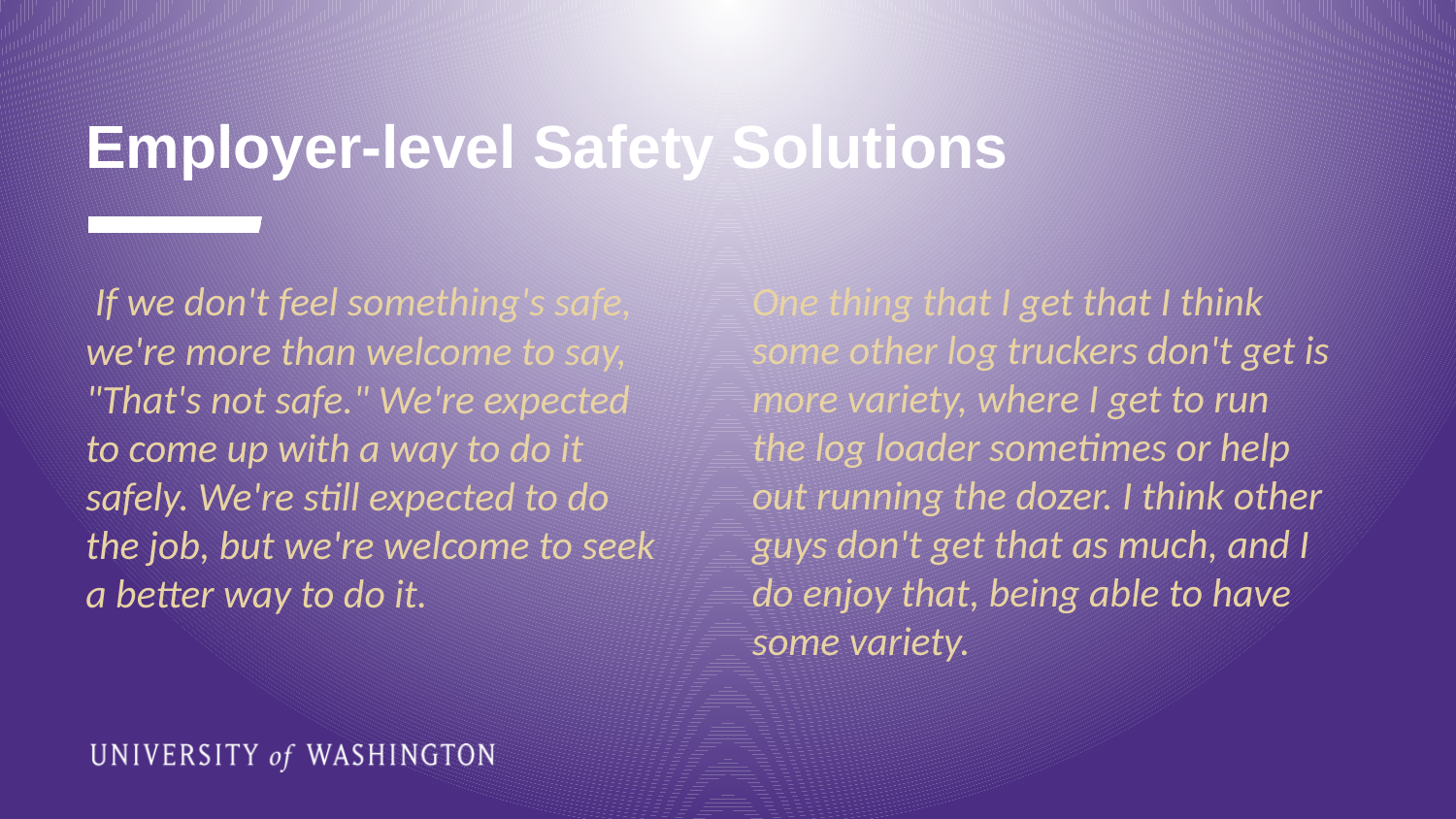

# Employer-level Safety Solutions
One thing that I get that I think some other log truckers don't get is more variety, where I get to run the log loader sometimes or help out running the dozer. I think other guys don't get that as much, and I do enjoy that, being able to have some variety.

 If we don't feel something's safe, we're more than welcome to say, "That's not safe." We're expected to come up with a way to do it safely. We're still expected to do the job, but we're welcome to seek a better way to do it.